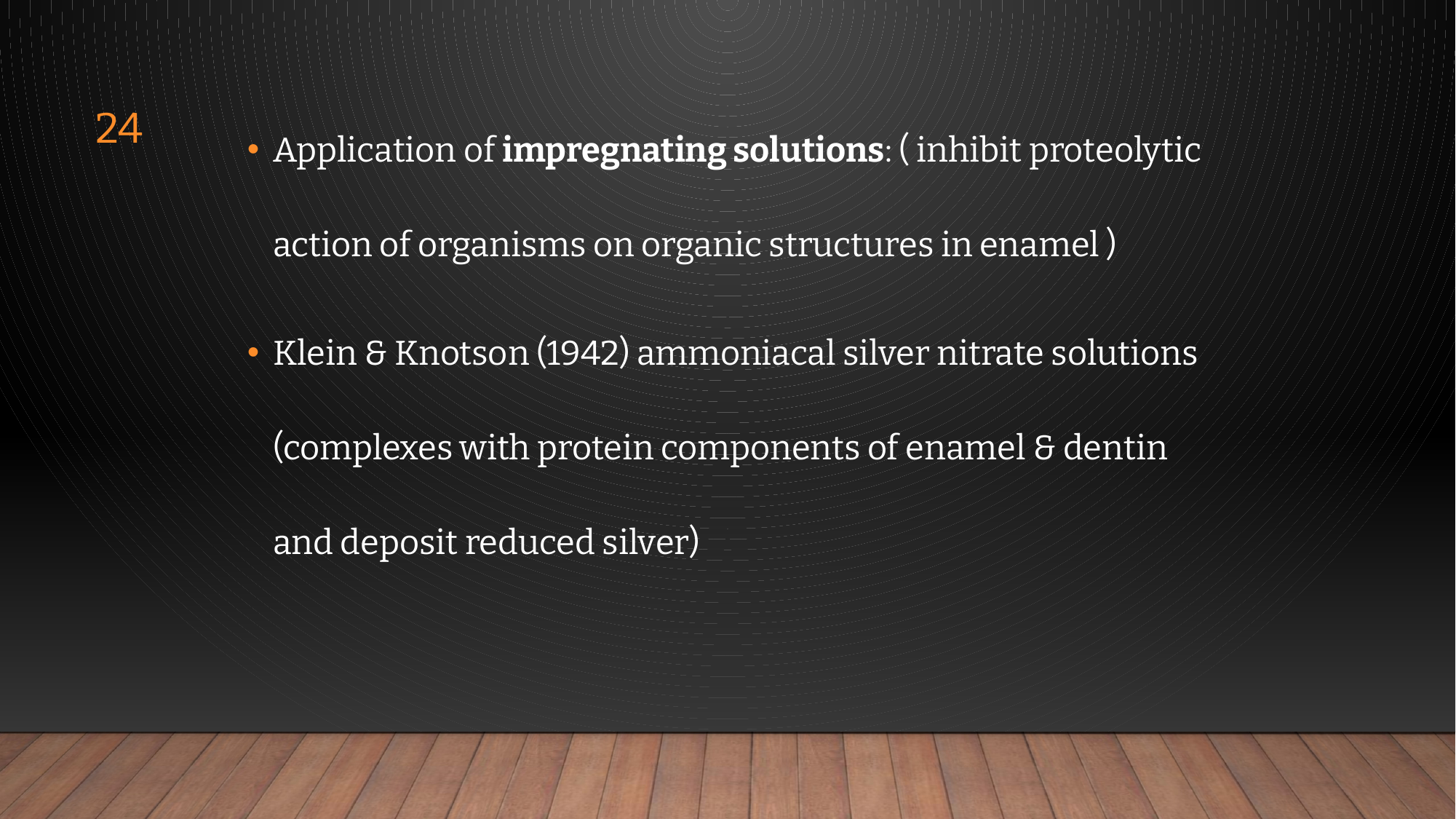

Application of impregnating solutions: ( inhibit proteolytic action of organisms on organic structures in enamel )
Klein & Knotson (1942) ammoniacal silver nitrate solutions (complexes with protein components of enamel & dentin and deposit reduced silver)
24